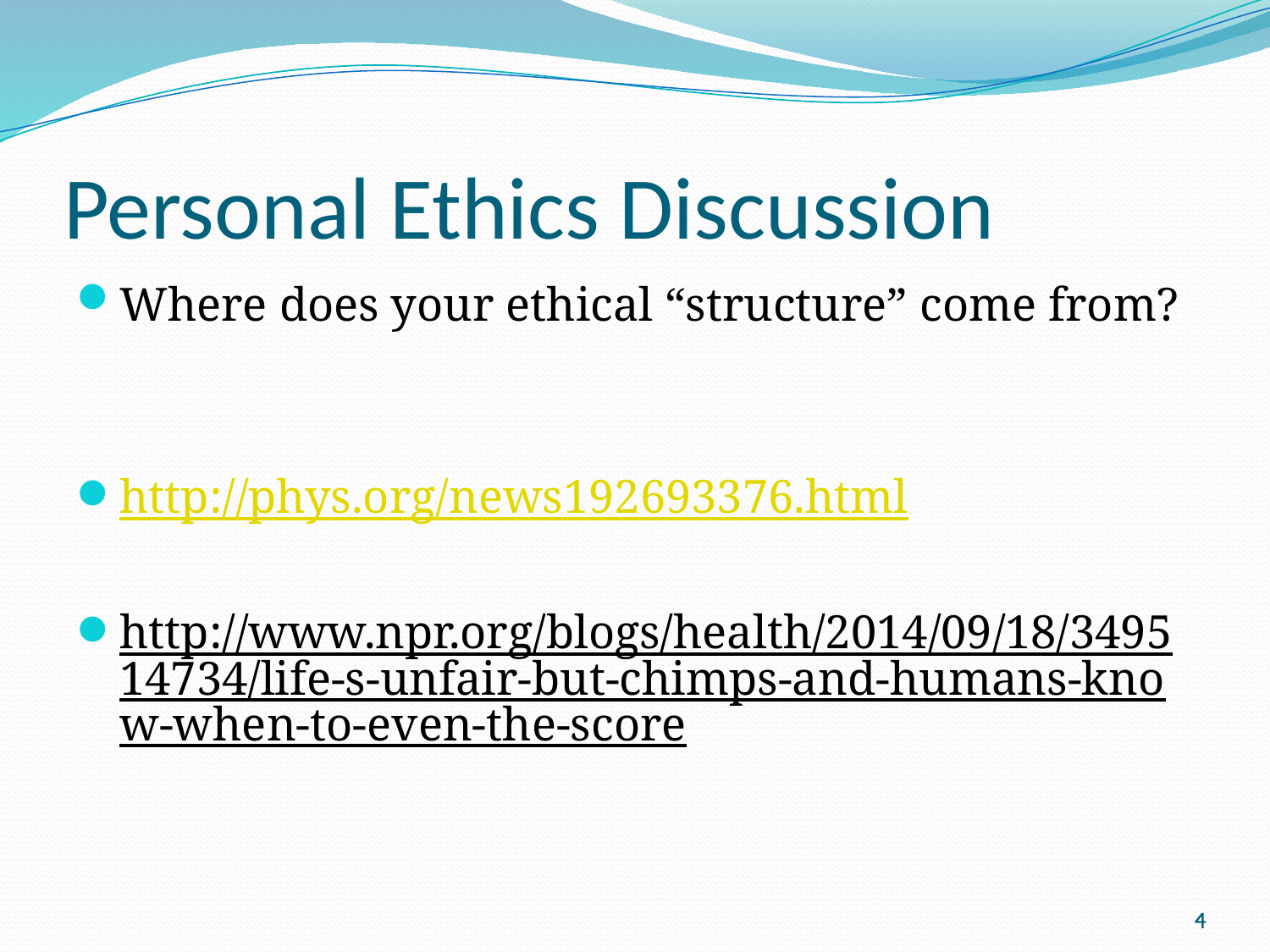

# Personal Ethics Discussion
Where does your ethical “structure” come from?

http://phys.org/news192693376.html

http://www.npr.org/blogs/health/2014/09/18/349514734/life-s-unfair-but-chimps-and-humans-know-when-to-even-the-score

4